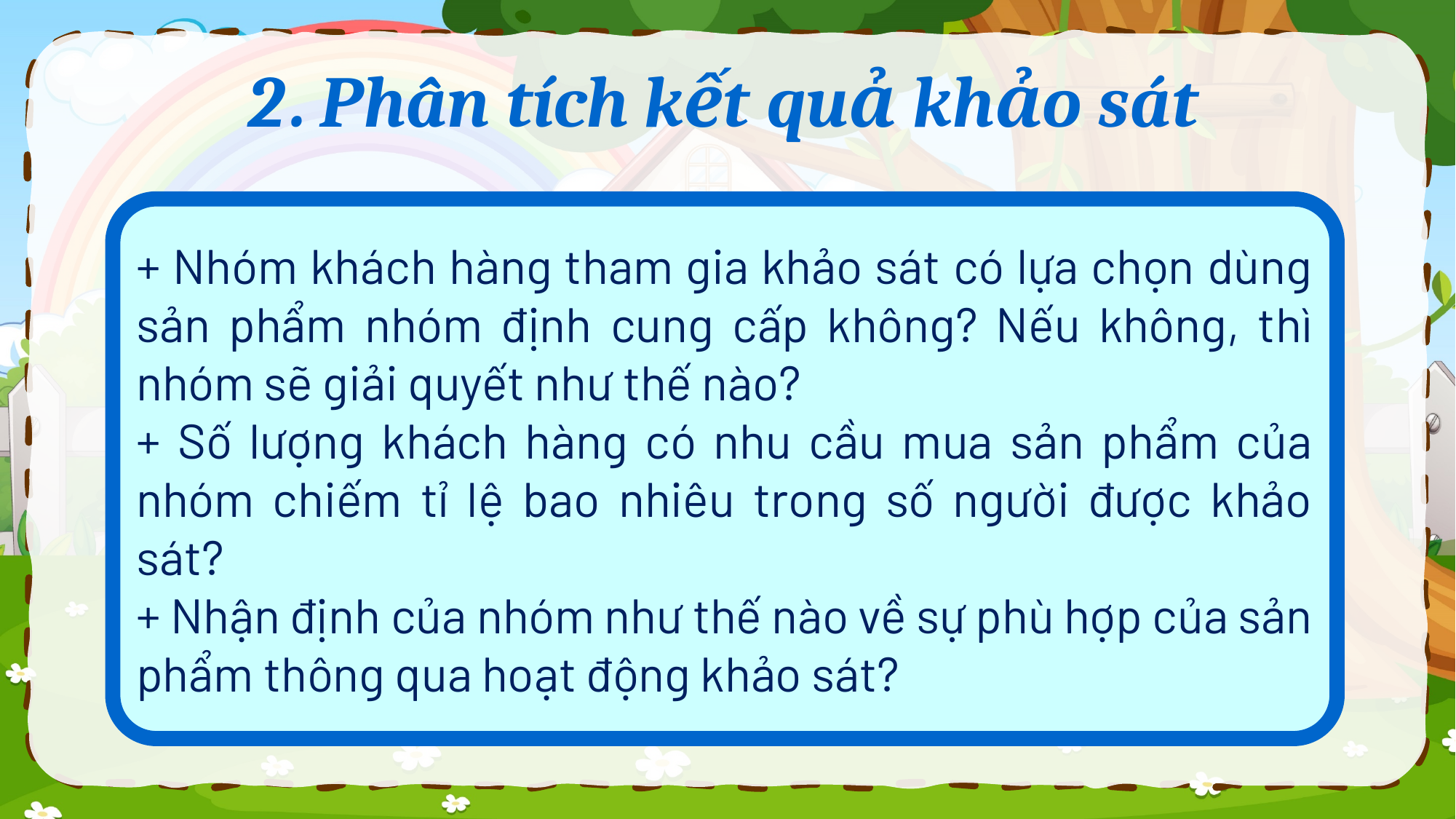

2. Phân tích kết quả khảo sát
+ Nhóm khách hàng tham gia khảo sát có lựa chọn dùng sản phẩm nhóm định cung cấp không? Nếu không, thì nhóm sẽ giải quyết như thế nào?
+ Số lượng khách hàng có nhu cầu mua sản phẩm của nhóm chiếm tỉ lệ bao nhiêu trong số người được khảo sát?
+ Nhận định của nhóm như thế nào về sự phù hợp của sản phẩm thông qua hoạt động khảo sát?